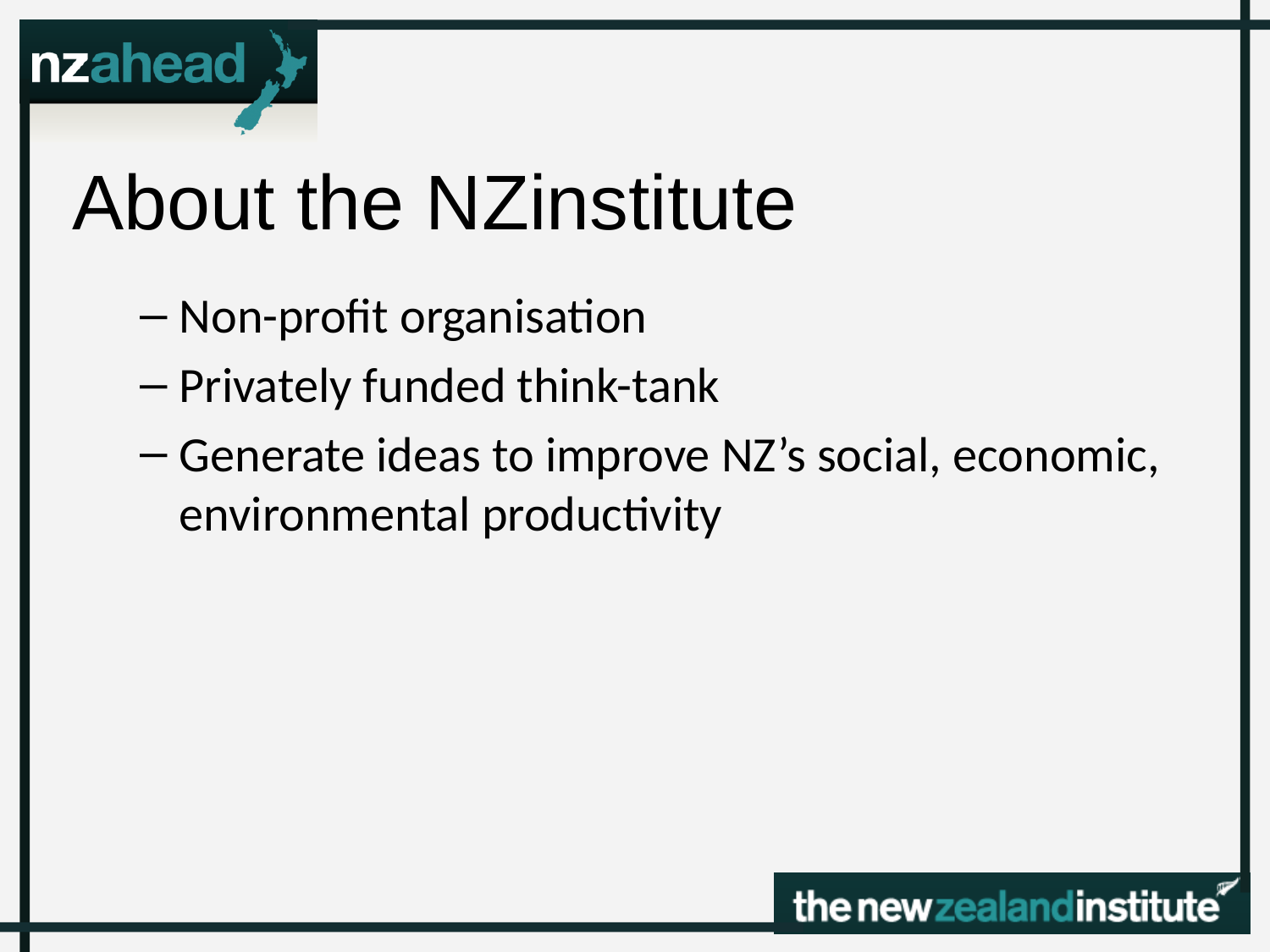

# About the NZinstitute
Non-profit organisation
Privately funded think-tank
Generate ideas to improve NZ’s social, economic, environmental productivity